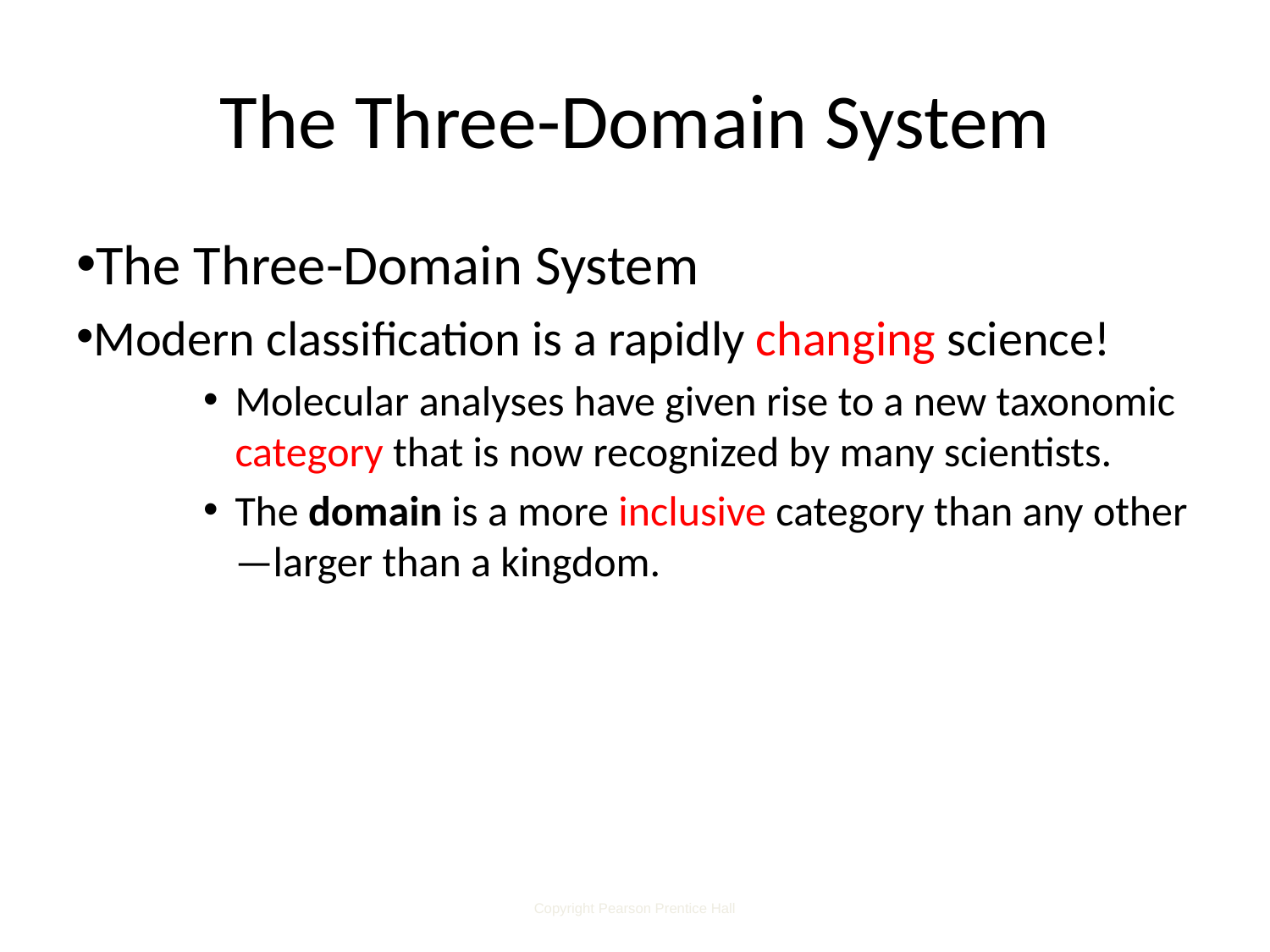

# The Three-Domain System
The Three-Domain System
Modern classification is a rapidly changing science!
Molecular analyses have given rise to a new taxonomic category that is now recognized by many scientists.
The domain is a more inclusive category than any other—larger than a kingdom.
Copyright Pearson Prentice Hall